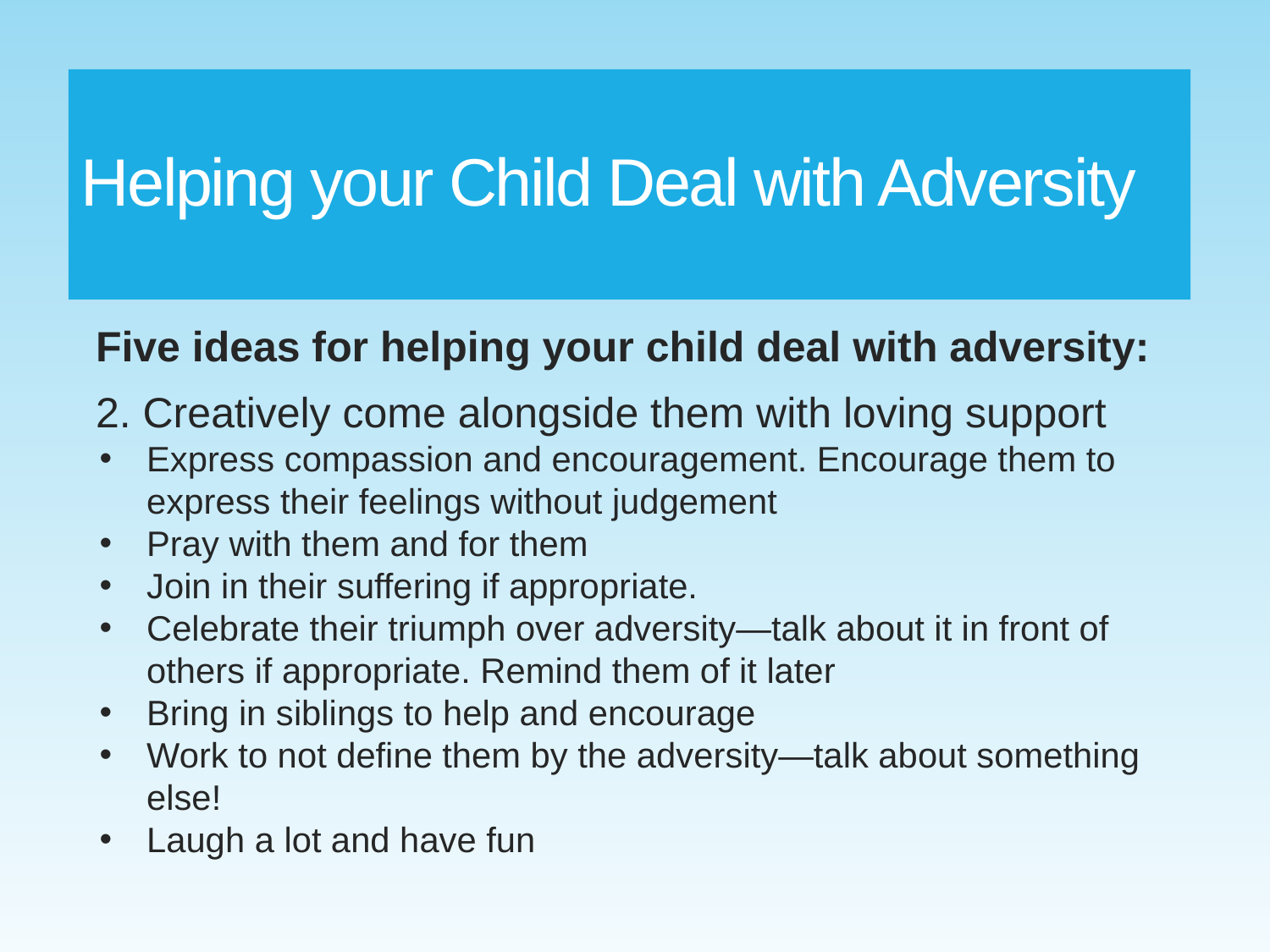

# Helping your Child Deal with Adversity
Five ideas for helping your child deal with adversity:
2. Creatively come alongside them with loving support
Express compassion and encouragement. Encourage them to express their feelings without judgement
Pray with them and for them
Join in their suffering if appropriate.
Celebrate their triumph over adversity—talk about it in front of others if appropriate. Remind them of it later
Bring in siblings to help and encourage
Work to not define them by the adversity—talk about something else!
Laugh a lot and have fun